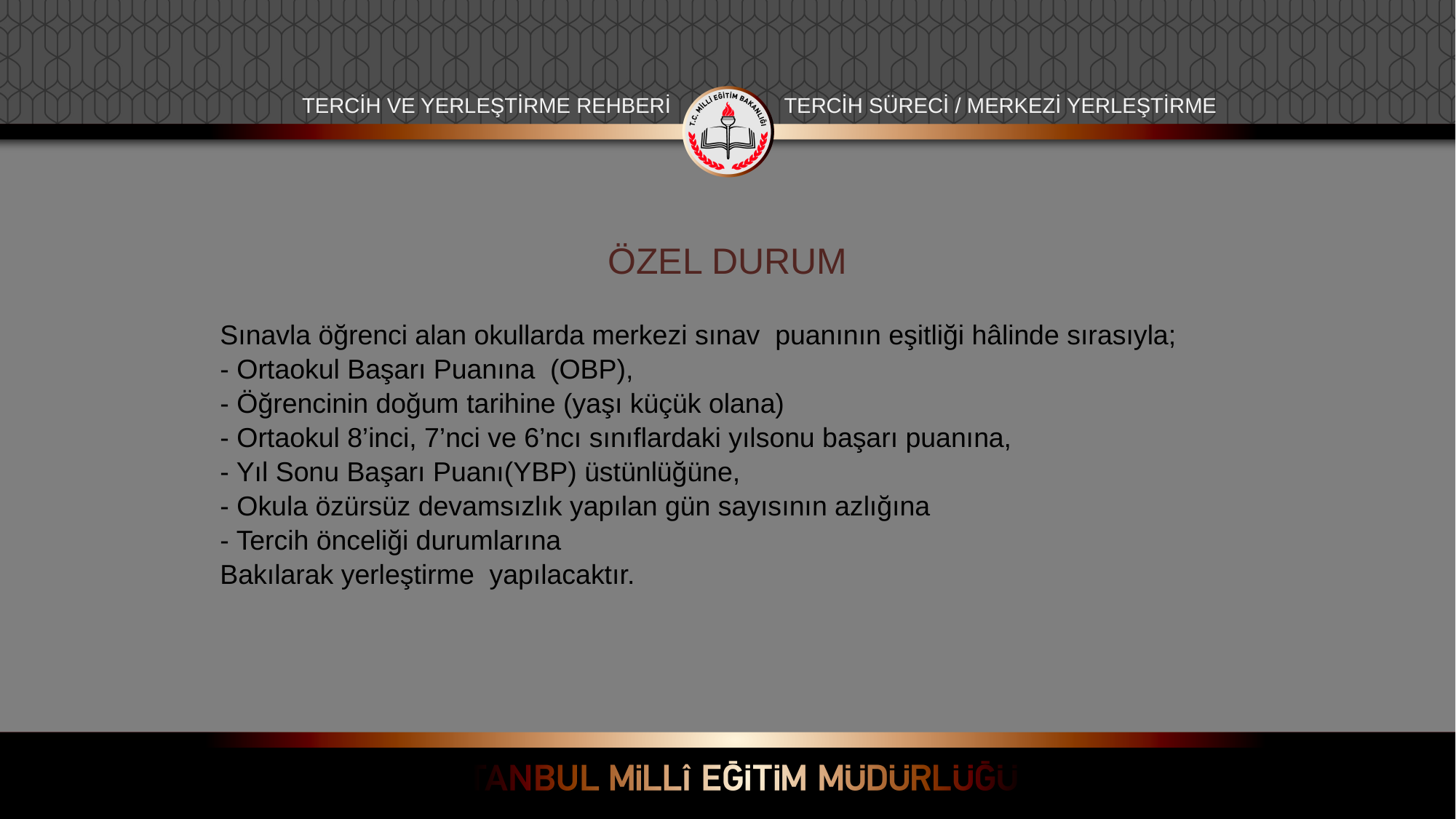

TERCİH VE YERLEŞTİRME REHBERİ
TERCİH SÜRECİ / MERKEZİ YERLEŞTİRME

ÖZEL DURUM

	Sınavla öğrenci alan okullarda merkezi sınav  puanının eşitliği hâlinde sırasıyla;
	- Ortaokul Başarı Puanına  (OBP),
	- Öğrencinin doğum tarihine (yaşı küçük olana)
	- Ortaokul 8’inci, 7’nci ve 6’ncı sınıflardaki yılsonu başarı puanına,
	- Yıl Sonu Başarı Puanı(YBP) üstünlüğüne,
	- Okula özürsüz devamsızlık yapılan gün sayısının azlığına
	- Tercih önceliği durumlarına
	Bakılarak yerleştirme  yapılacaktır.